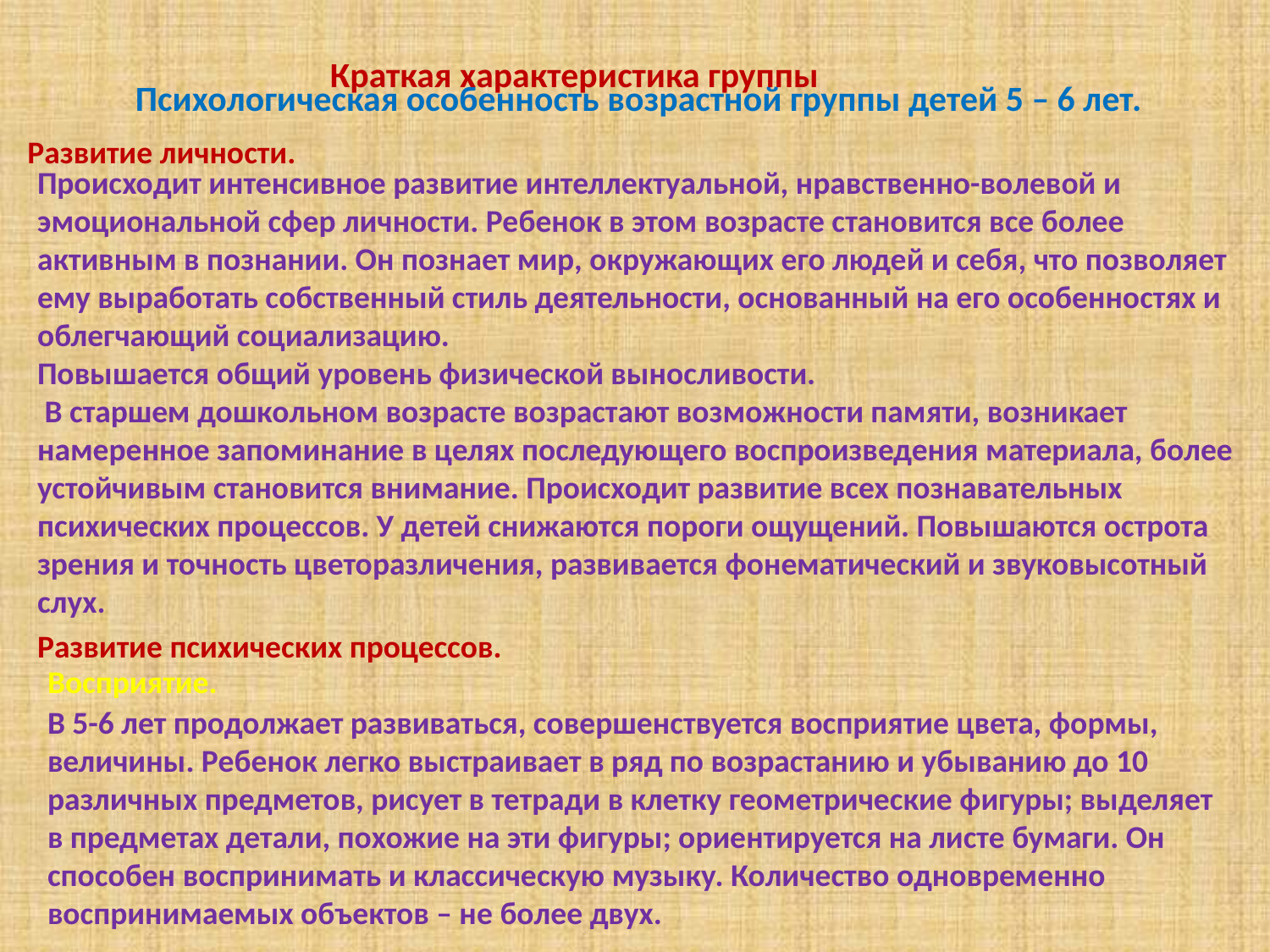

# Психологическая особенность возрастной группы детей 5 – 6 лет.
Краткая характеристика группы
Развитие личности.
Происходит интенсивное развитие интеллектуальной, нравственно-волевой и эмоциональной сфер личности. Ребенок в этом возрасте становится все более активным в познании. Он познает мир, окружающих его людей и себя, что позволяет ему выработать собственный стиль деятельности, основанный на его особенностях и облегчающий социализацию.
Повышается общий уровень физической выносливости.
 В старшем дошкольном возрасте возрастают возможности памяти, возникает намеренное запоминание в целях последующего воспроизведения материала, более устойчивым становится внимание. Происходит развитие всех познавательных психических процессов. У детей снижаются пороги ощущений. Повышаются острота зрения и точность цветоразличения, развивается фонематический и звуковысотный слух.

Развитие психических процессов.
Восприятие.
В 5-6 лет продолжает развиваться, совершенствуется восприятие цвета, формы, величины. Ребенок легко выстраивает в ряд по возрастанию и убыванию до 10 различных предметов, рисует в тетради в клетку геометрические фигуры; выделяет в предметах детали, похожие на эти фигуры; ориентируется на листе бумаги. Он способен воспринимать и классическую музыку. Количество одновременно воспринимаемых объектов – не более двух.